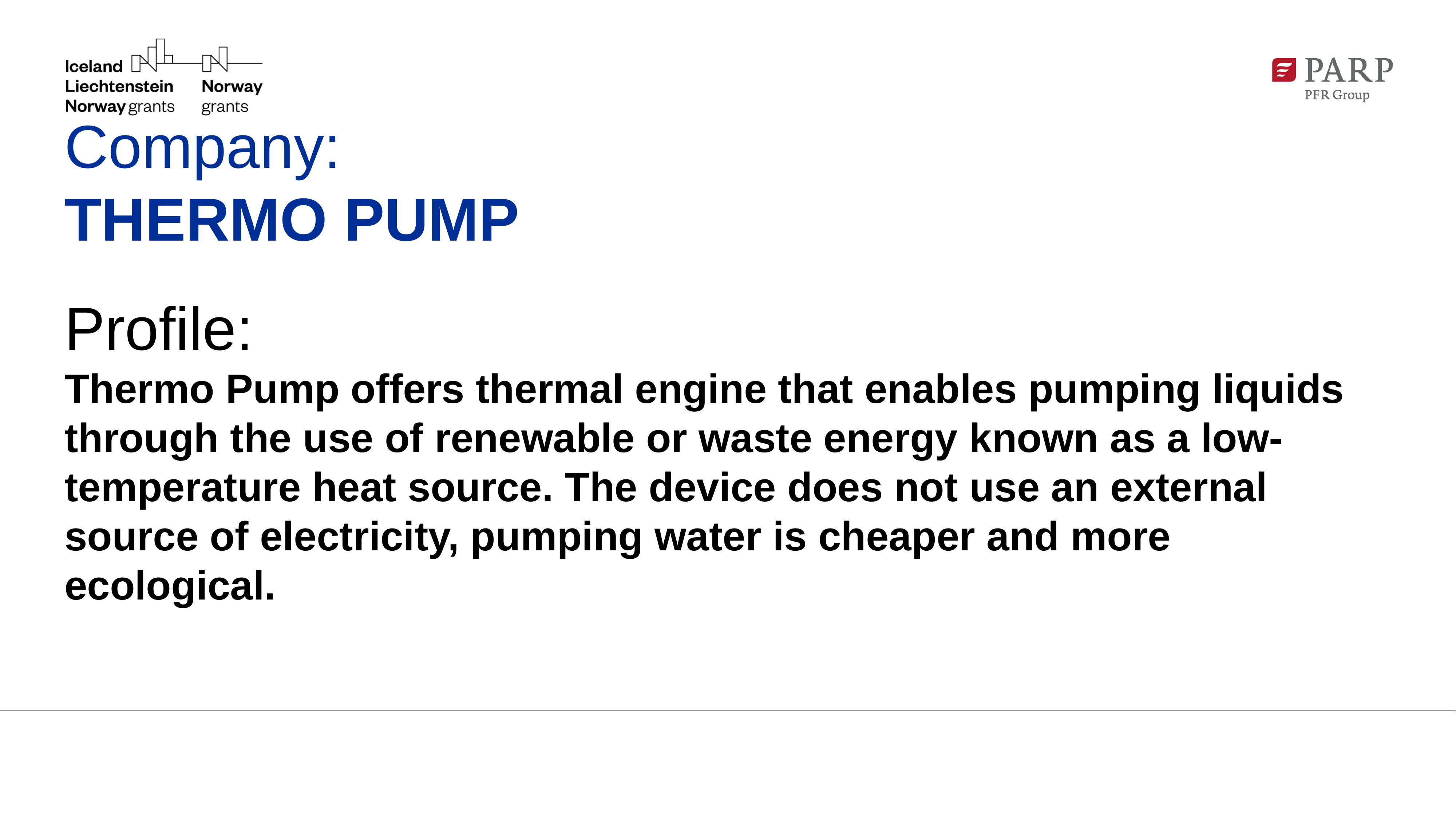

# Company: THERMO PUMP Profile: Thermo Pump offers thermal engine that enables pumping liquids through the use of renewable or waste energy known as a low-temperature heat source. The device does not use an external source of electricity, pumping water is cheaper and more ecological.